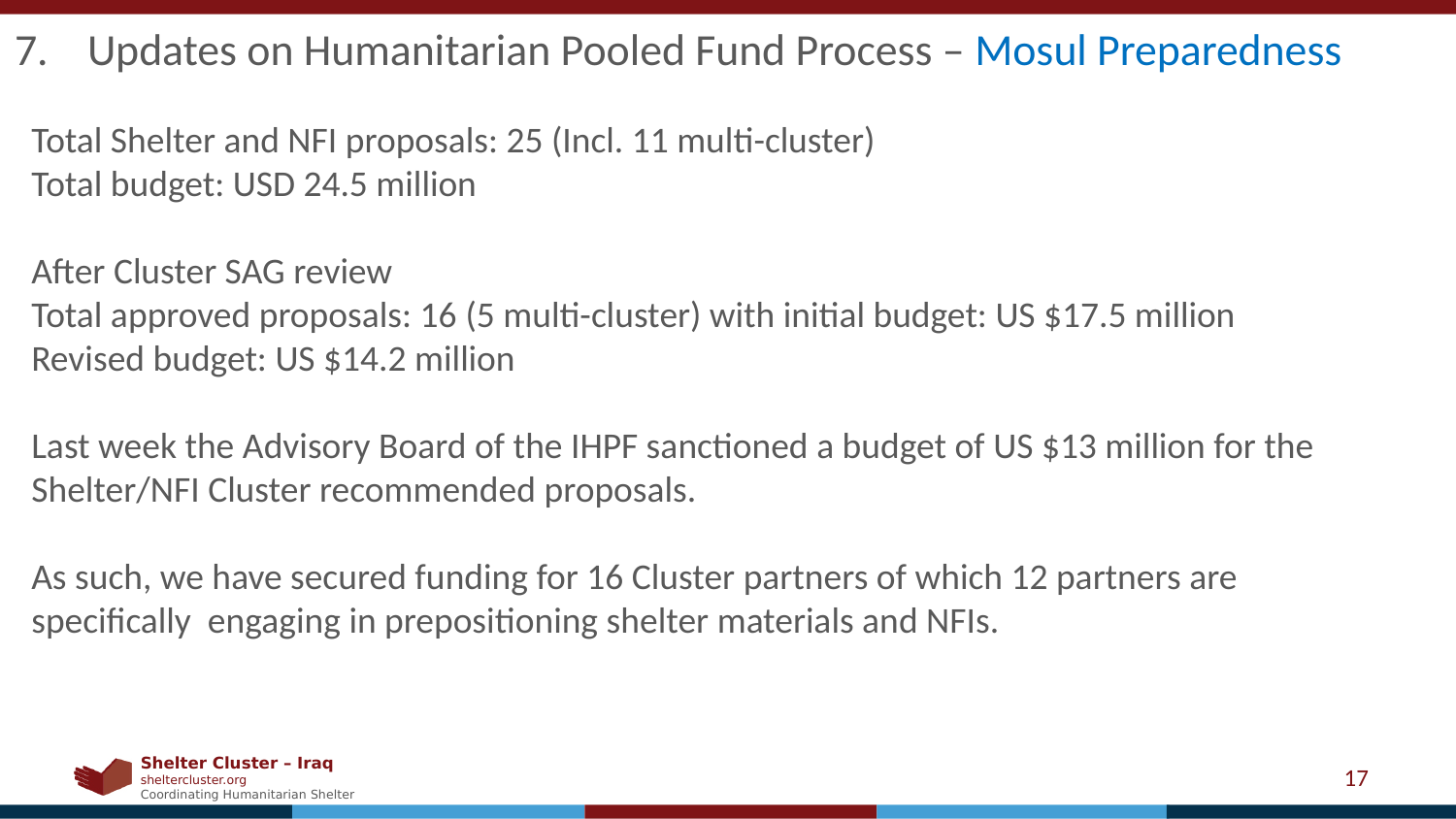

Updates on Humanitarian Pooled Fund Process – Mosul Preparedness
Total Shelter and NFI proposals: 25 (Incl. 11 multi-cluster)
Total budget: USD 24.5 million

After Cluster SAG review
Total approved proposals: 16 (5 multi-cluster) with initial budget: US $17.5 million
Revised budget: US $14.2 million

Last week the Advisory Board of the IHPF sanctioned a budget of US $13 million for the Shelter/NFI Cluster recommended proposals.

As such, we have secured funding for 16 Cluster partners of which 12 partners are specifically  engaging in prepositioning shelter materials and NFIs.
17